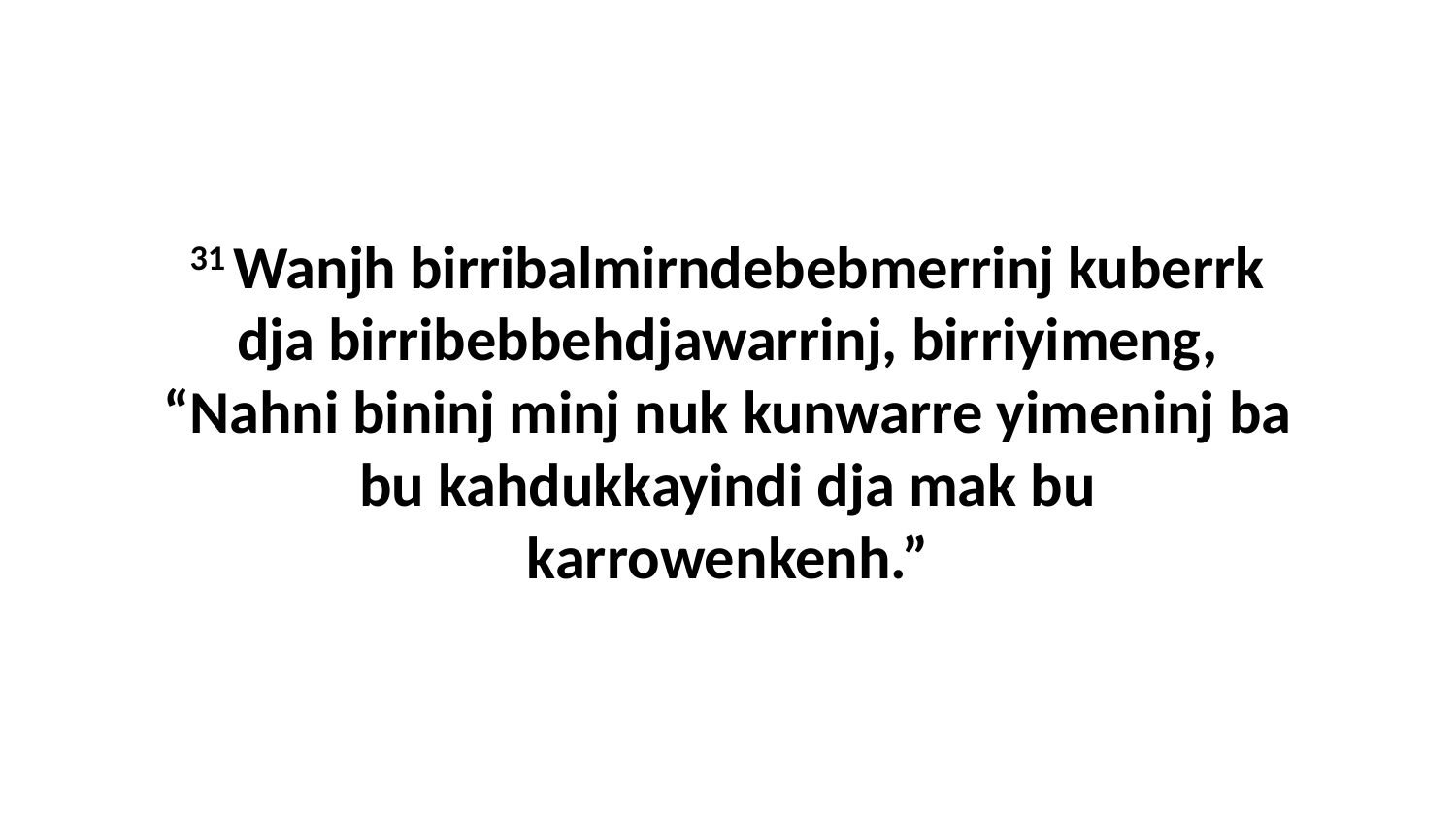

31 Wanjh birribalmirndebebmerrinj kuberrk dja birribebbehdjawarrinj, birriyimeng, “Nahni bininj minj nuk kunwarre yimeninj ba bu kahdukkayindi dja mak bu karrowenkenh.”